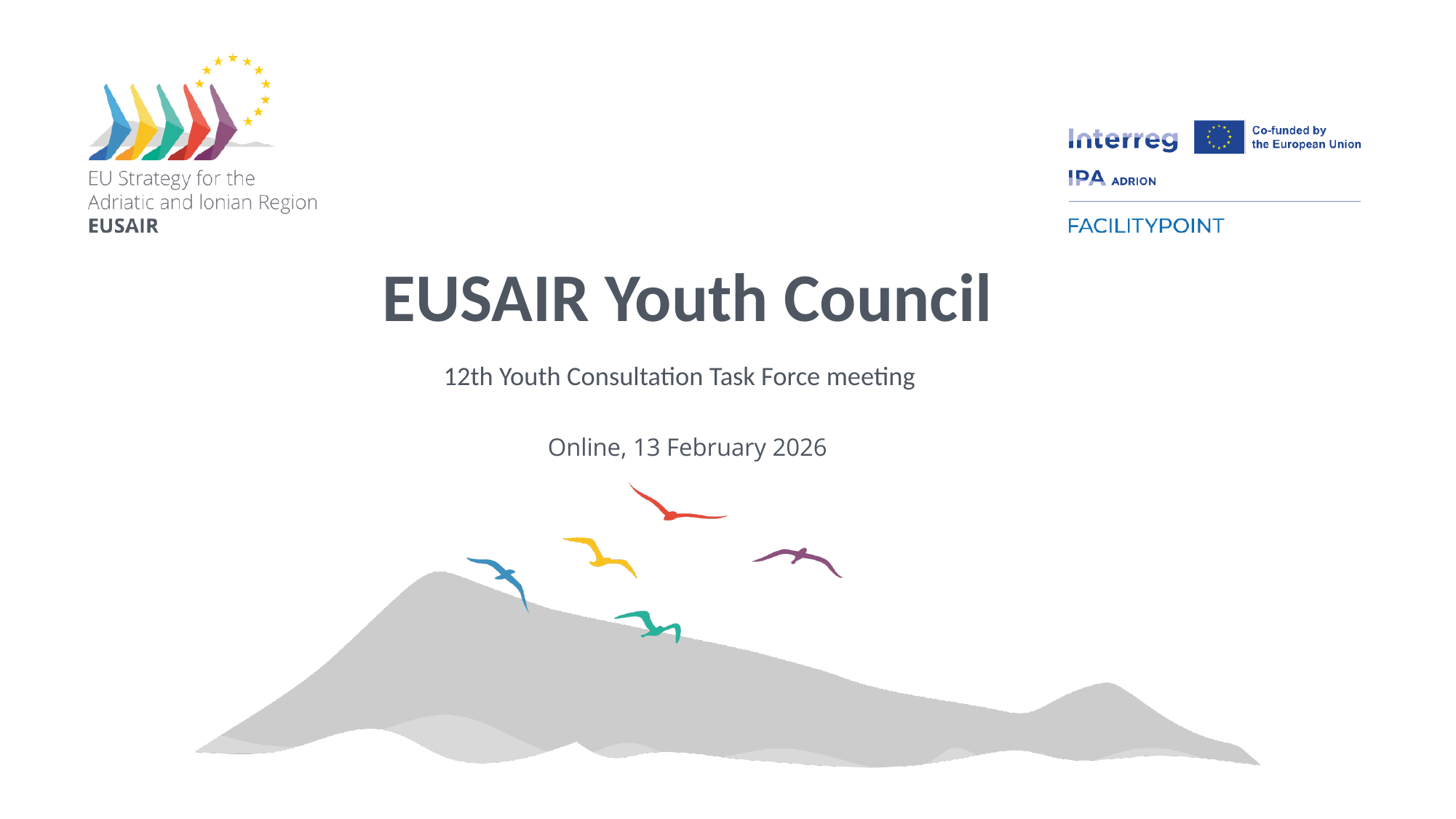

EUSAIR Youth Council
12th Youth Consultation Task Force meeting
Online, 13 February 2026